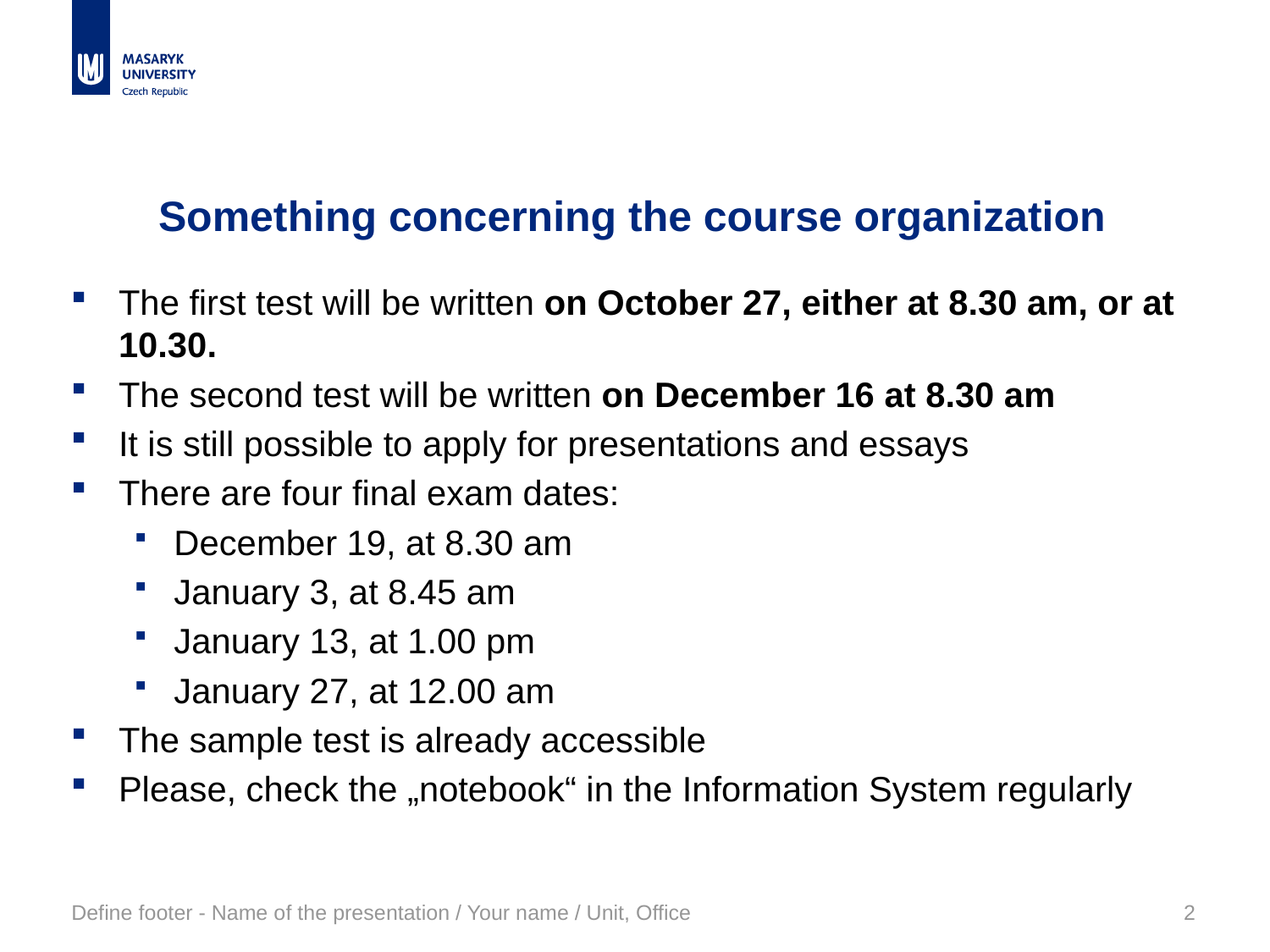

# Something concerning the course organization
The first test will be written on October 27, either at 8.30 am, or at 10.30.
The second test will be written on December 16 at 8.30 am
It is still possible to apply for presentations and essays
There are four final exam dates:
December 19, at 8.30 am
January 3, at 8.45 am
January 13, at 1.00 pm
January 27, at 12.00 am
The sample test is already accessible
Please, check the „notebook“ in the Information System regularly

Define footer - Name of the presentation / Your name / Unit, Office
2